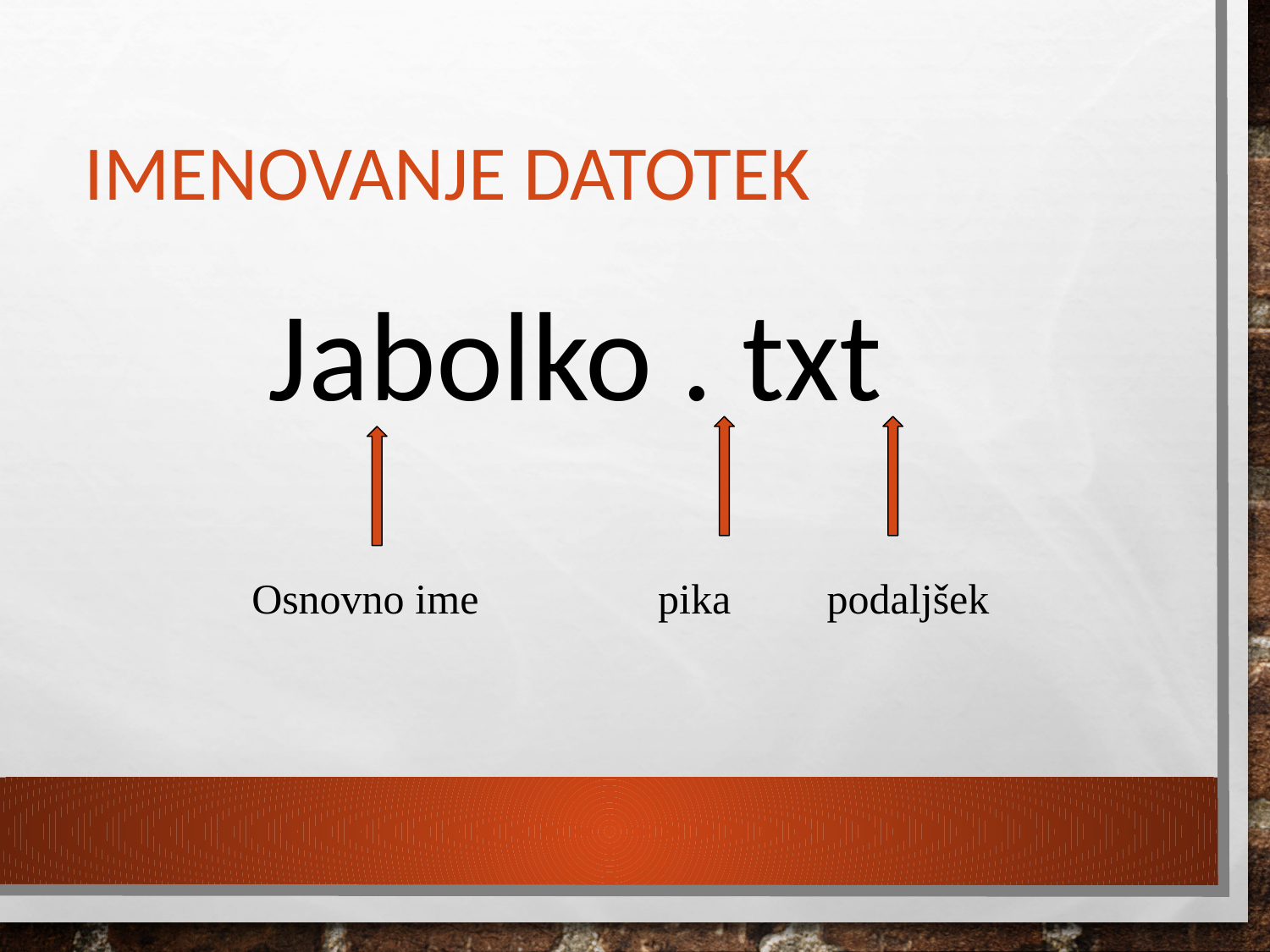

# IMENOVANJE DATOTEK
Jabolko . txt

Osnovno ime
pika
podaljšek